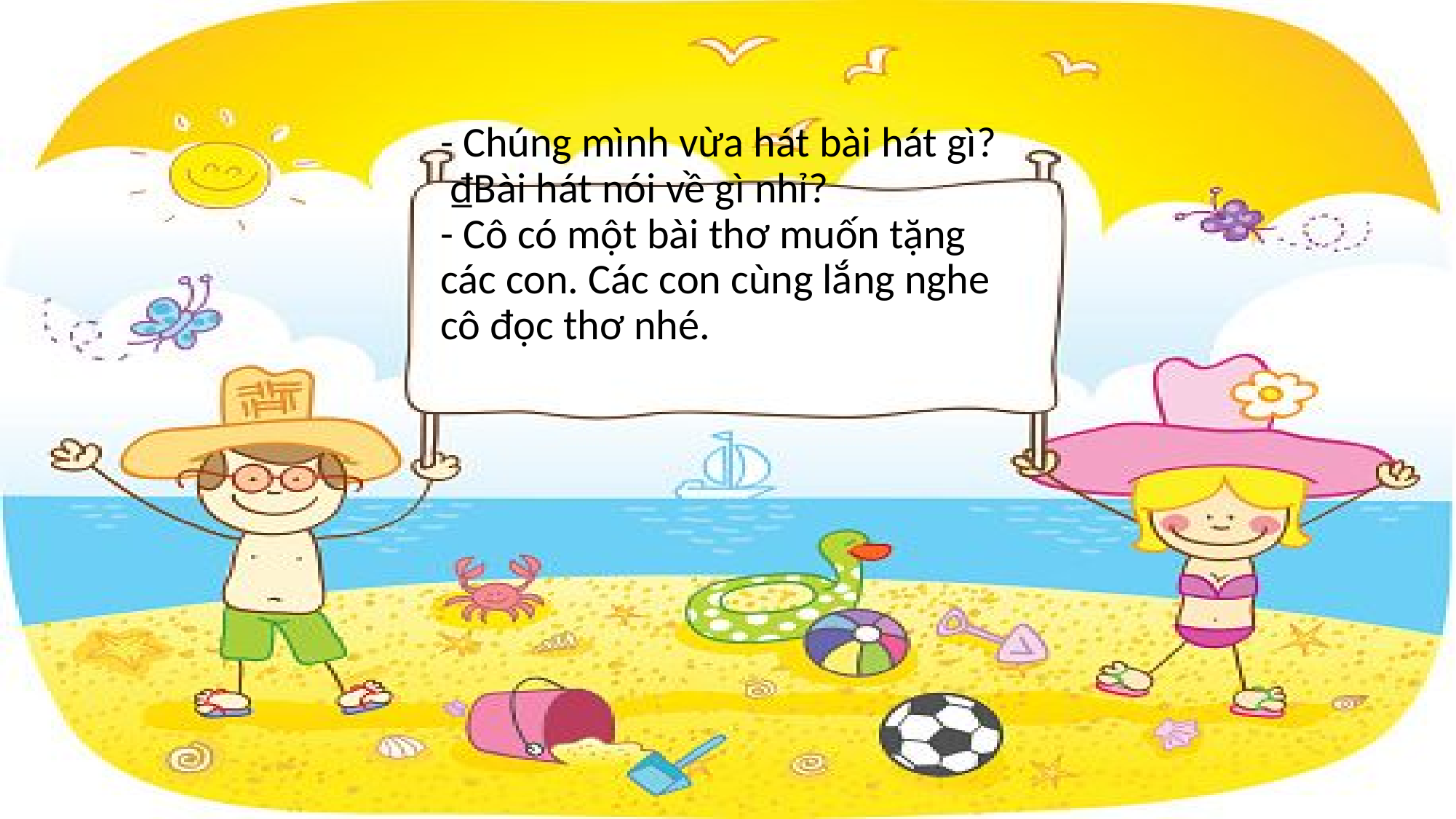

# - Chúng mình vừa hát bài hát gì? ₫Bài hát nói về gì nhỉ? - Cô có một bài thơ muốn tặng các con. Các con cùng lắng nghe cô đọc thơ nhé.